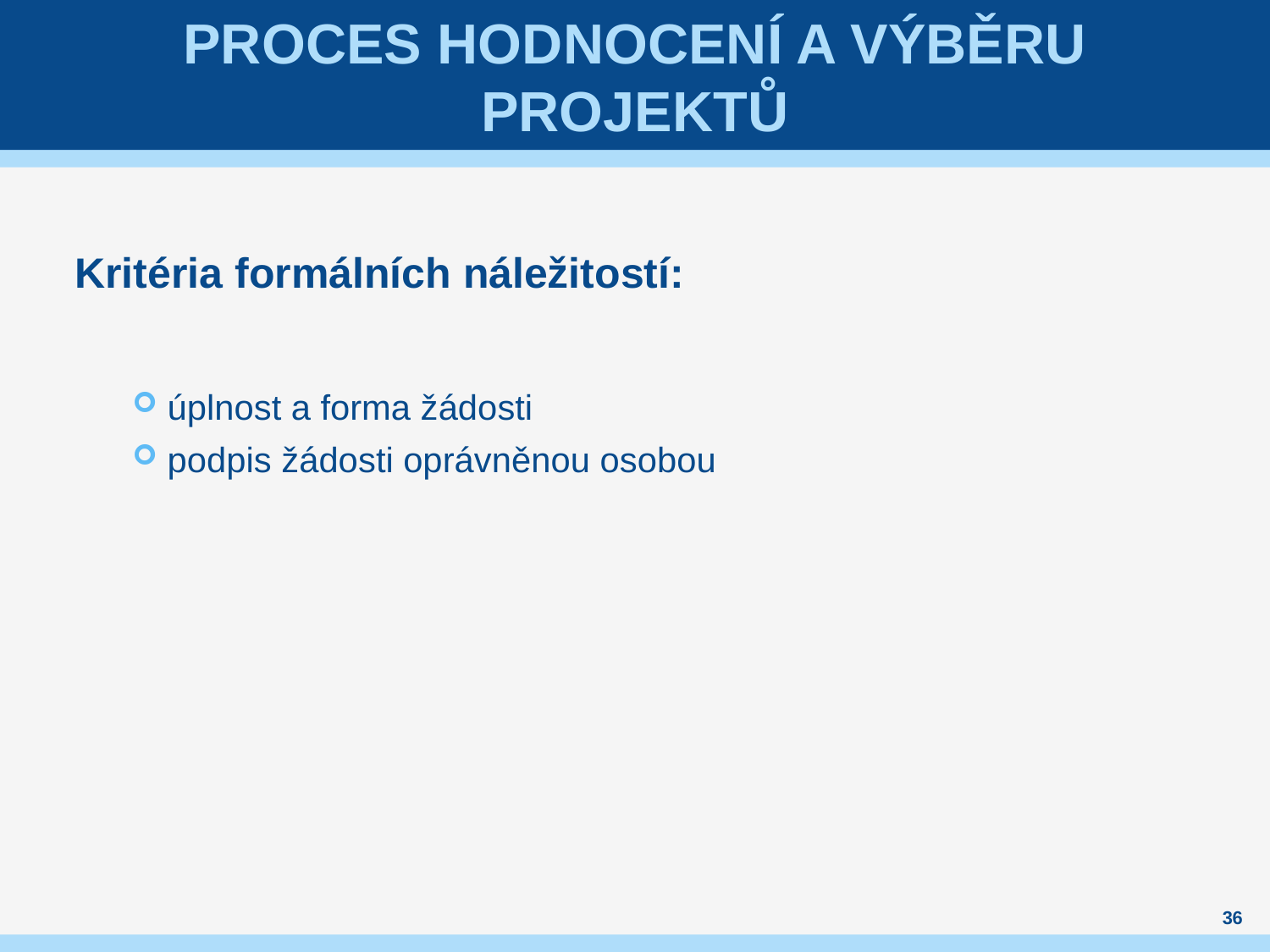

# Proces hodnocení a výběru projektů
Kritéria formálních náležitostí:

úplnost a forma žádosti
podpis žádosti oprávněnou osobou
36